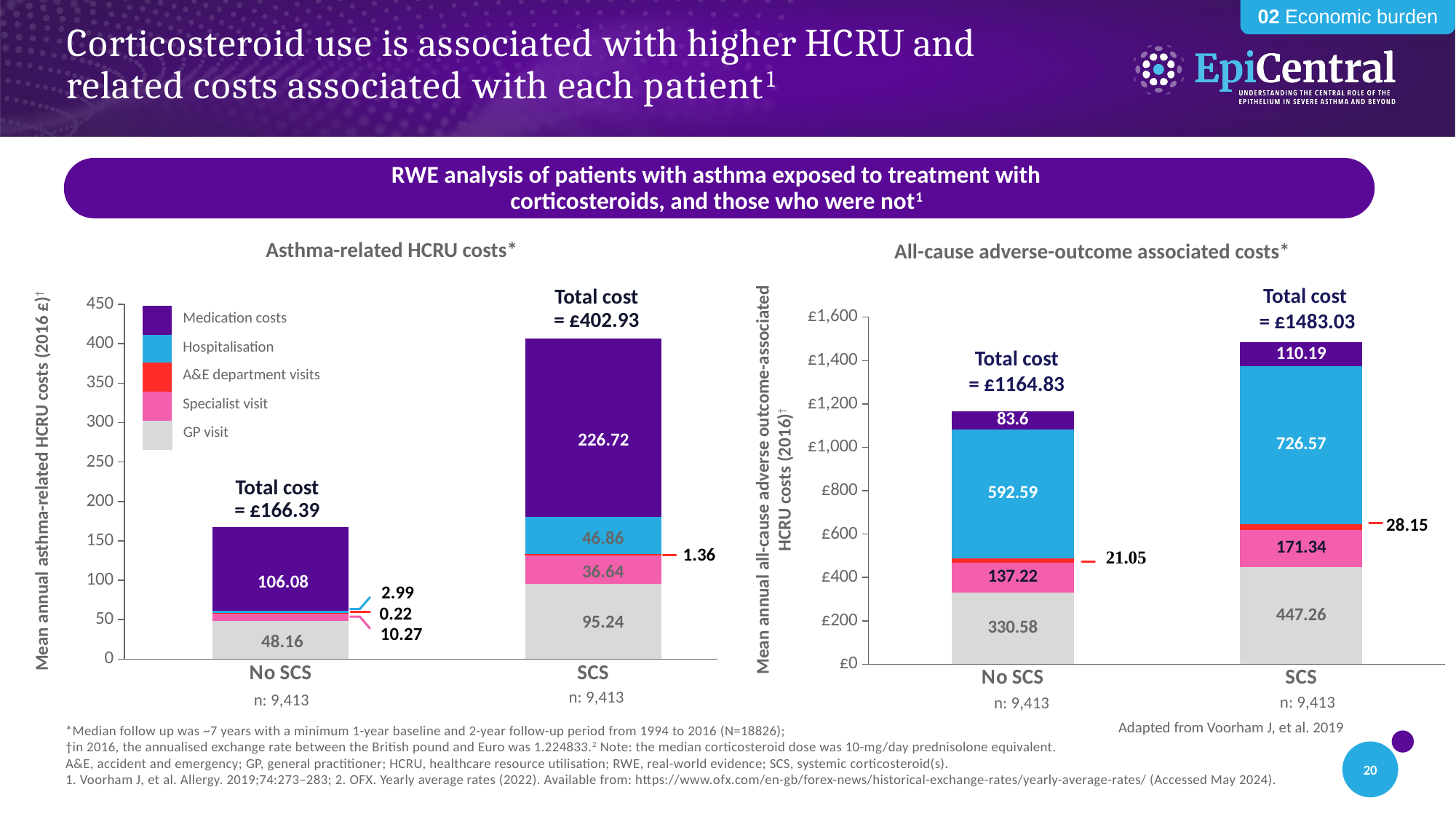

02 Economic burden
# Corticosteroid use is associated with higher HCRU and related costs associated with each patient1
RWE analysis of patients with asthma exposed to treatment with
corticosteroids, and those who were not1
Asthma-related HCRU costs*
All-cause adverse-outcome associated costs*
Total cost
 = £1483.03

### Chart

| Category | GP visit | Hospital-based specialist visit | Accident and ED visits | Hospitalisation | Medication cost |
|---|---|---|---|---|---|
| No SCS | 48.16 | 10.27 | 0.22 | 2.99 | 106.08 |
| SCS | 95.24 | 36.64 | 1.36 | 46.86 | 226.72 |
Total cost
= £402.93
226.72
Total cost
= £166.39
46.86
36.64
106.08
95.24
48.16

### Chart

| Category | GP visit | Hospital-based specialist visit | Accident and ED visits | Hospitalisation | Medication cost |
|---|---|---|---|---|---|
| No SCS | 330.58 | 137.22 | 21.05 | 592.59 | 83.6 |
| SCS | 447.26 | 171.34 | 28.15 | 726.57 | 110.19 |
|  | Medication costs |
| --- | --- |
|  | Hospitalisation |
Total cost
= £1164.83
|  | A&E department visits |
| --- | --- |
|  | Specialist visit |
|  | GP visit |
| --- | --- |
Mean annual all-cause adverse outcome-associated HCRU costs (2016)†
Mean annual asthma-related HCRU costs (2016 £)†
28.15
1.36
2.99
0.22

10.27
n: 9,413
n: 9,413
n: 9,413
n: 9,413
Adapted from Voorham J, et al. 2019

*Median follow up was ~7 years with a minimum 1-year baseline and 2-year follow-up period from 1994 to 2016 (N=18826);
†in 2016, the annualised exchange rate between the British pound and Euro was 1.224833.2 Note: the median corticosteroid dose was 10-mg/day prednisolone equivalent.
A&E, accident and emergency; GP, general practitioner; HCRU, healthcare resource utilisation; RWE, real-world evidence; SCS, systemic corticosteroid(s).
1. Voorham J, et al. Allergy. 2019;74:273–283; 2. OFX. Yearly average rates (2022). Available from: https://www.ofx.com/en-gb/forex-news/historical-exchange-rates/yearly-average-rates/ (Accessed May 2024).
20